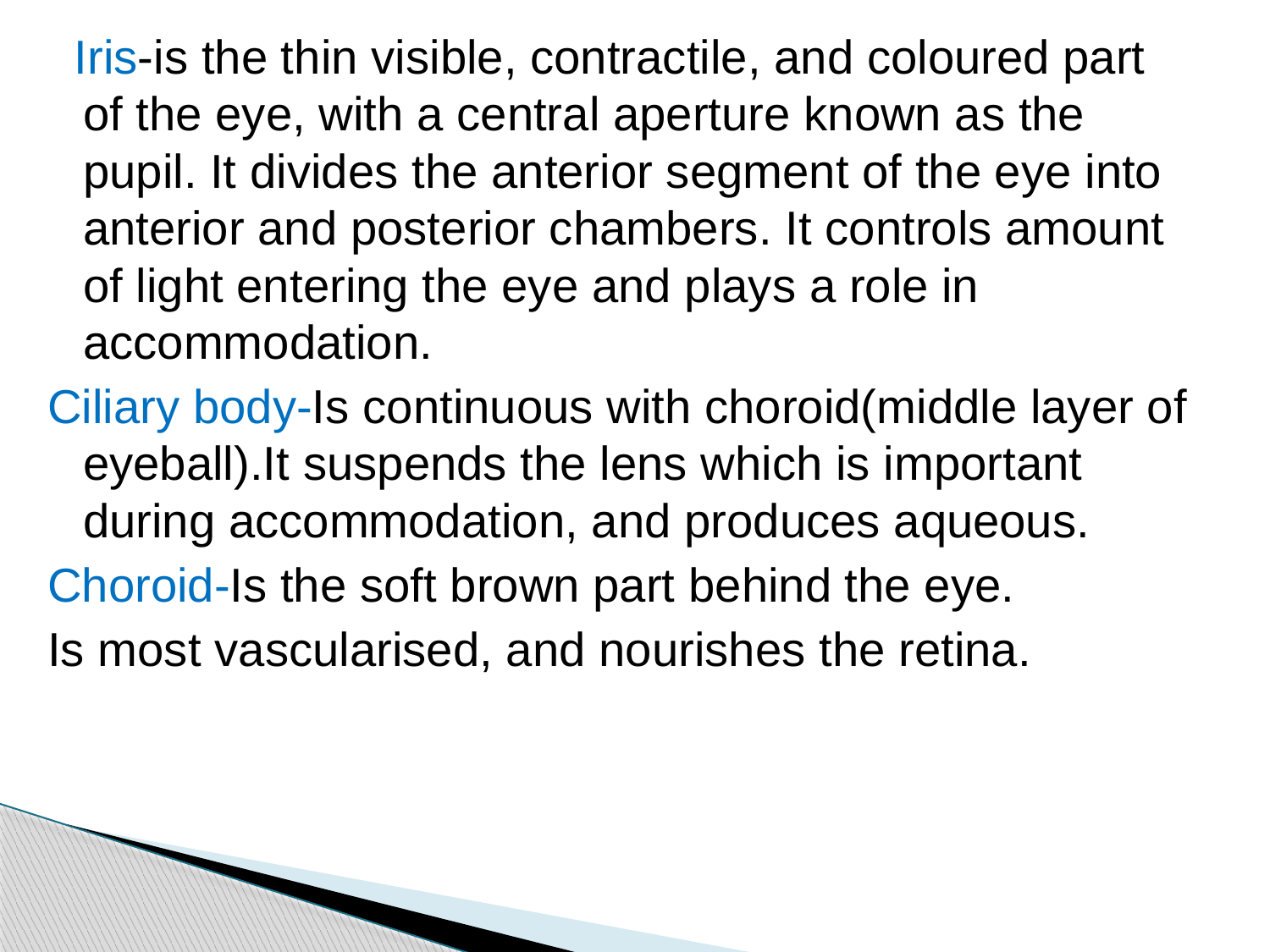

Iris-is the thin visible, contractile, and coloured part of the eye, with a central aperture known as the pupil. It divides the anterior segment of the eye into anterior and posterior chambers. It controls amount of light entering the eye and plays a role in accommodation.
Ciliary body-Is continuous with choroid(middle layer of eyeball).It suspends the lens which is important during accommodation, and produces aqueous.
Choroid-Is the soft brown part behind the eye.
Is most vascularised, and nourishes the retina.